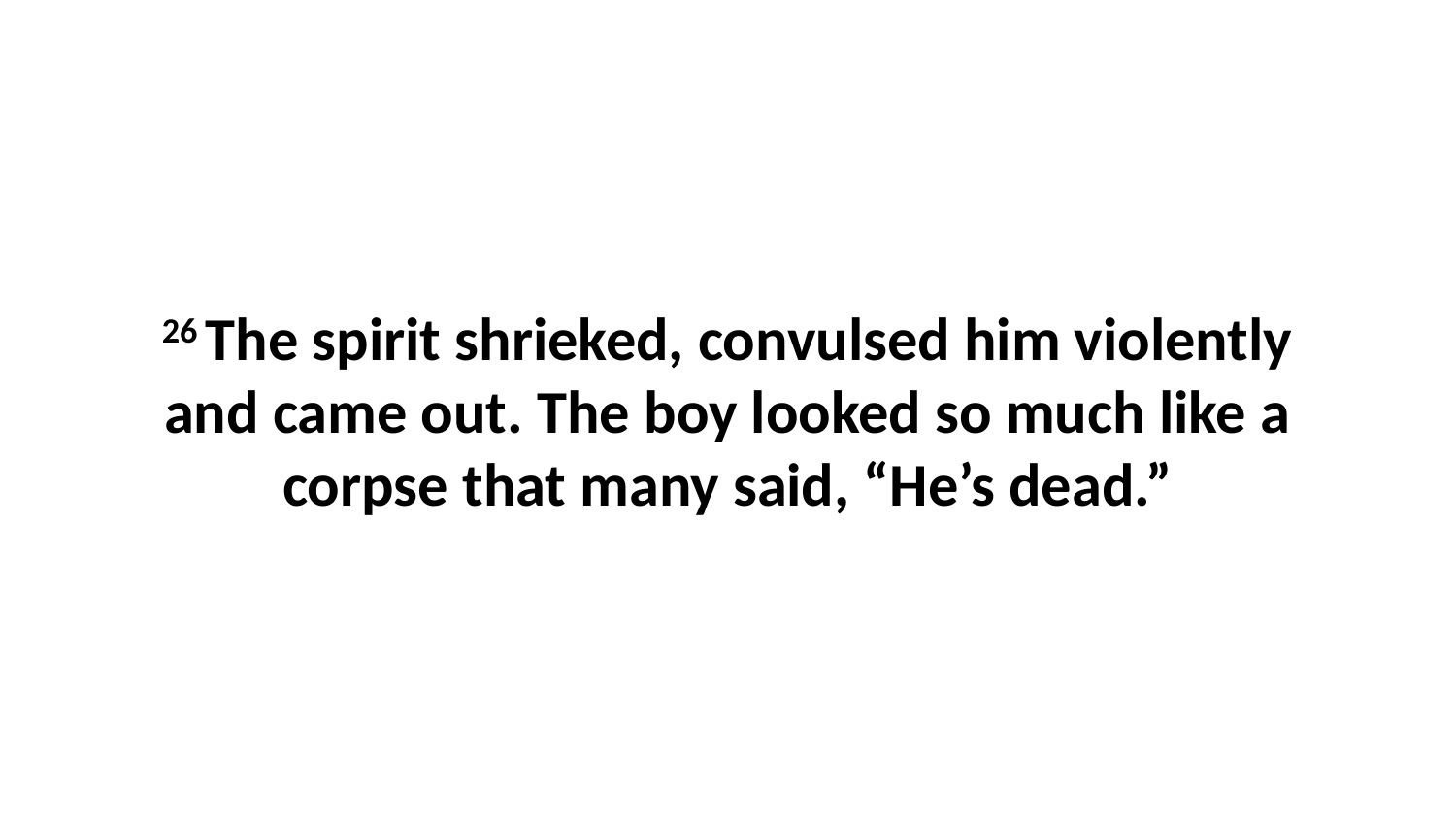

26 The spirit shrieked, convulsed him violently and came out. The boy looked so much like a corpse that many said, “He’s dead.”